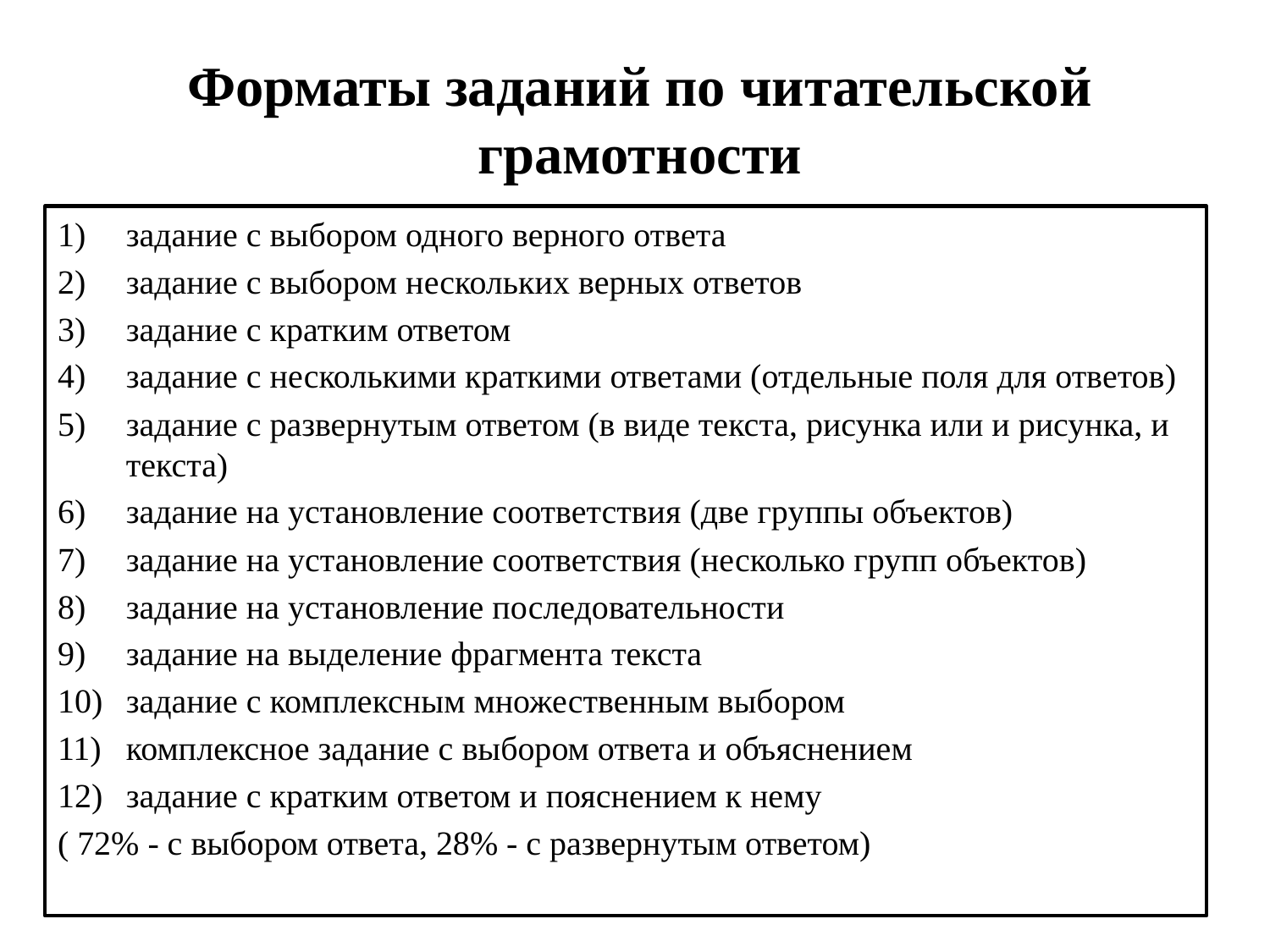

# Форматы заданий по читательской грамотности
задание с выбором одного верного ответа
задание с выбором нескольких верных ответов
задание с кратким ответом
задание с несколькими краткими ответами (отдельные поля для ответов)
задание с развернутым ответом (в виде текста, рисунка или и рисунка, и текста)
задание на установление соответствия (две группы объектов)
задание на установление соответствия (несколько групп объектов)
задание на установление последовательности
задание на выделение фрагмента текста
задание с комплексным множественным выбором
комплексное задание с выбором ответа и объяснением
задание с кратким ответом и пояснением к нему
( 72% - с выбором ответа, 28% - с развернутым ответом)